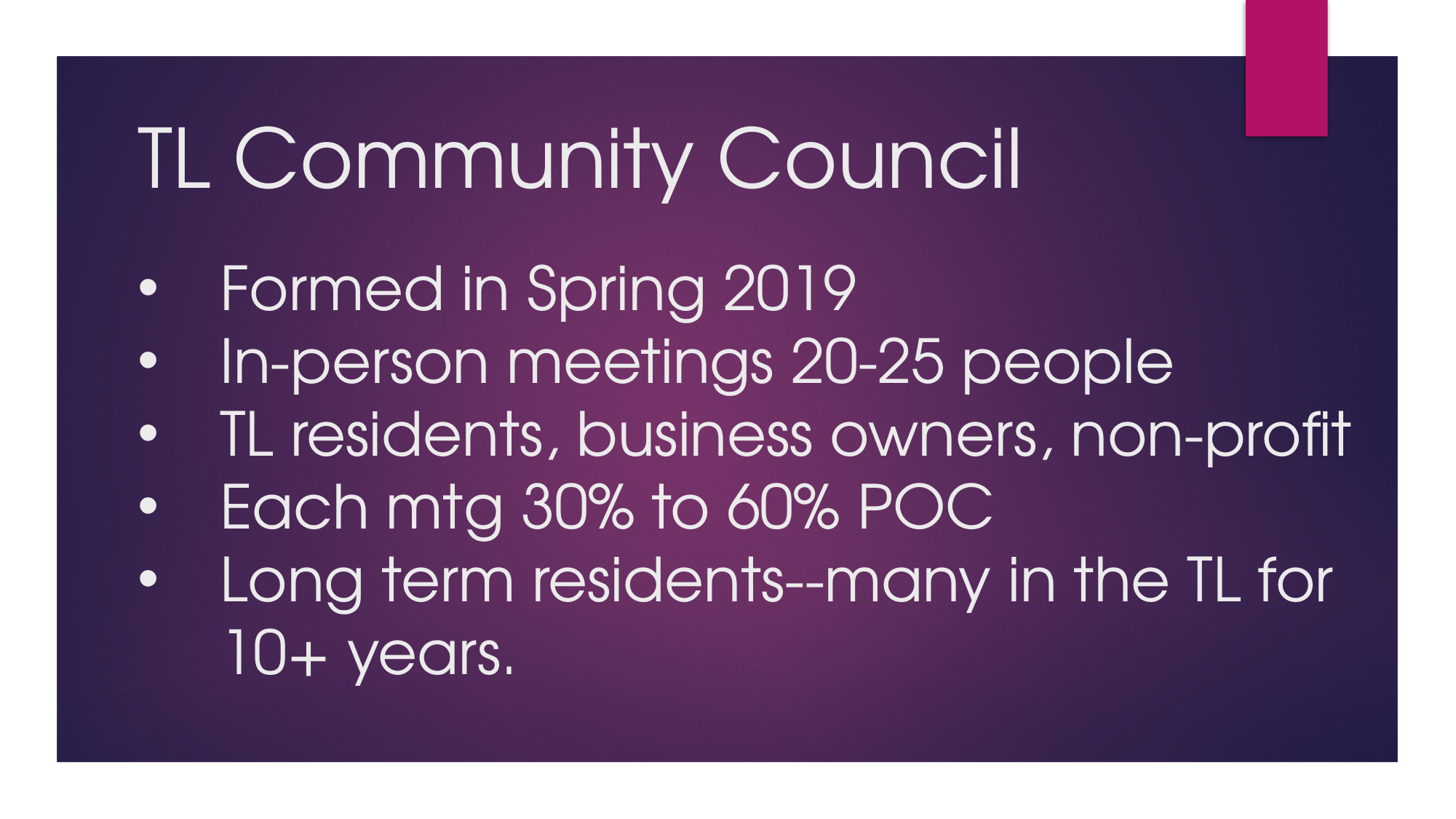

# TL Community Council
Formed in Spring 2019
In-person meetings 20-25 people
TL residents, business owners, non-profit
Each mtg 30% to 60% POC
Long term residents--many in the TL for 10+ years.